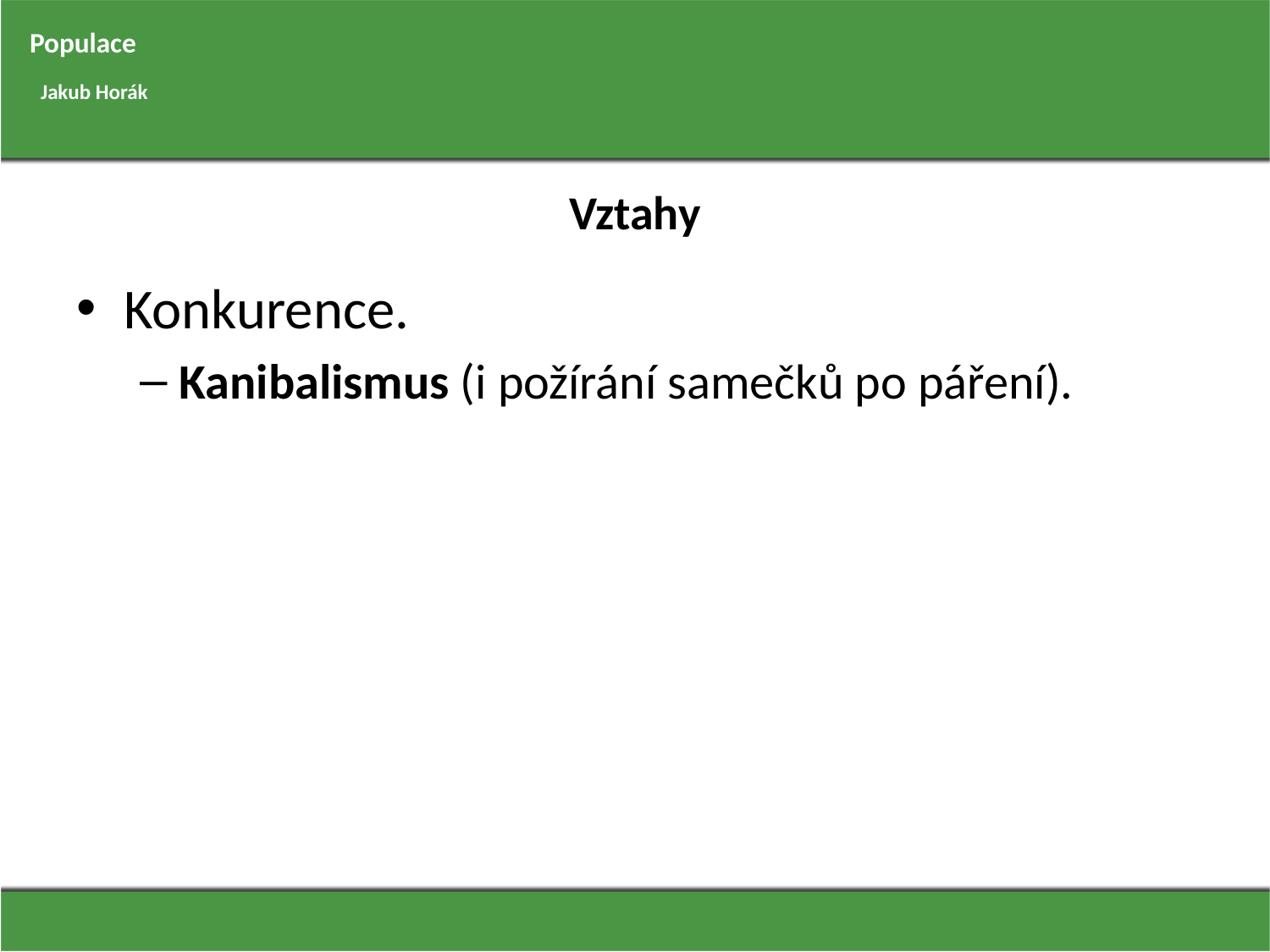

Populace
Jakub Horák
# Vztahy
Konkurence.
Kanibalismus (i požírání samečků po páření).